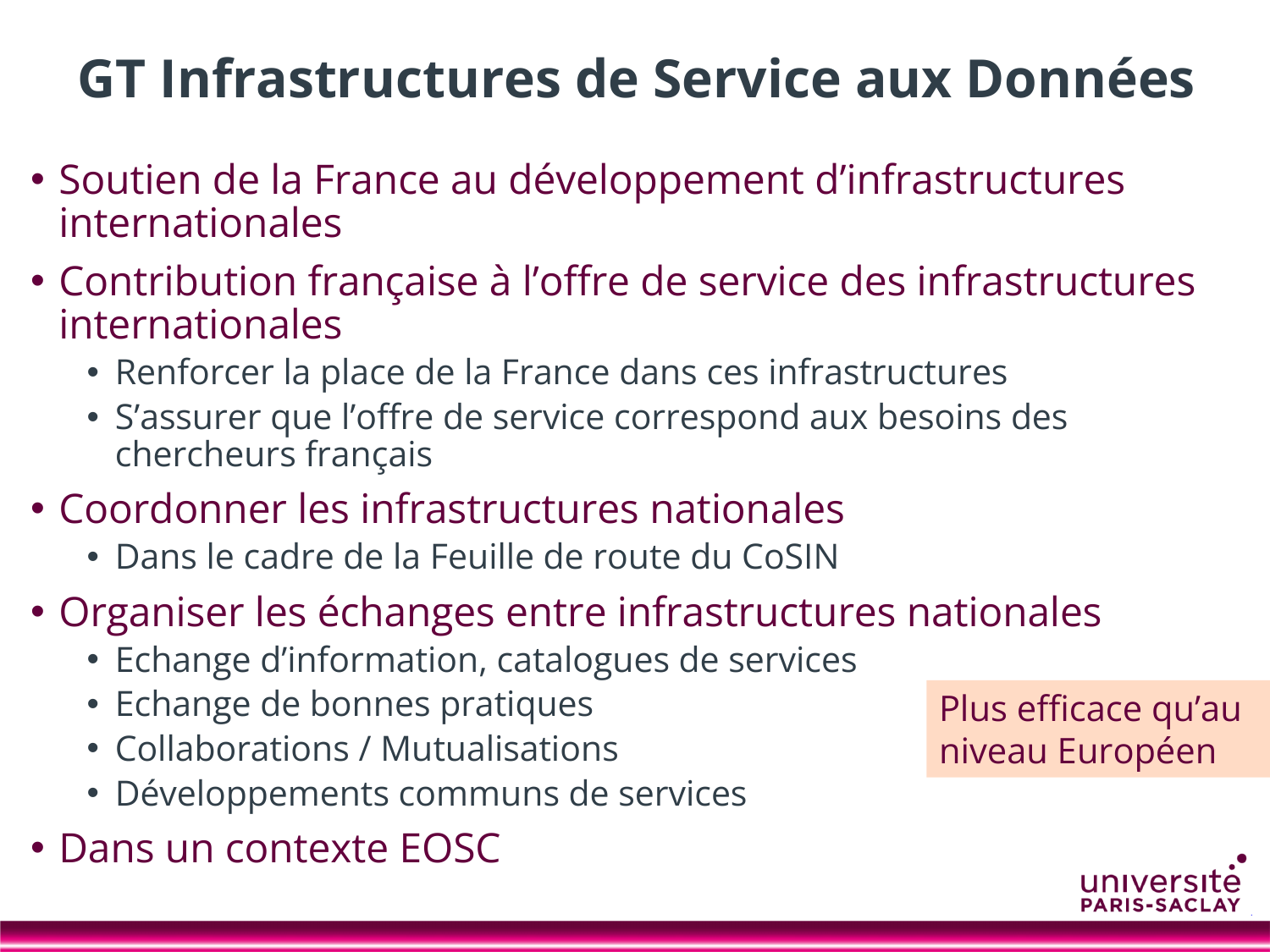

# GT Infrastructures de Service aux Données
Soutien de la France au développement d’infrastructures internationales
Contribution française à l’offre de service des infrastructures internationales
Renforcer la place de la France dans ces infrastructures
S’assurer que l’offre de service correspond aux besoins des chercheurs français
Coordonner les infrastructures nationales
Dans le cadre de la Feuille de route du CoSIN
Organiser les échanges entre infrastructures nationales
Echange d’information, catalogues de services
Echange de bonnes pratiques
Collaborations / Mutualisations
Développements communs de services
Dans un contexte EOSC
Plus efficace qu’au niveau Européen